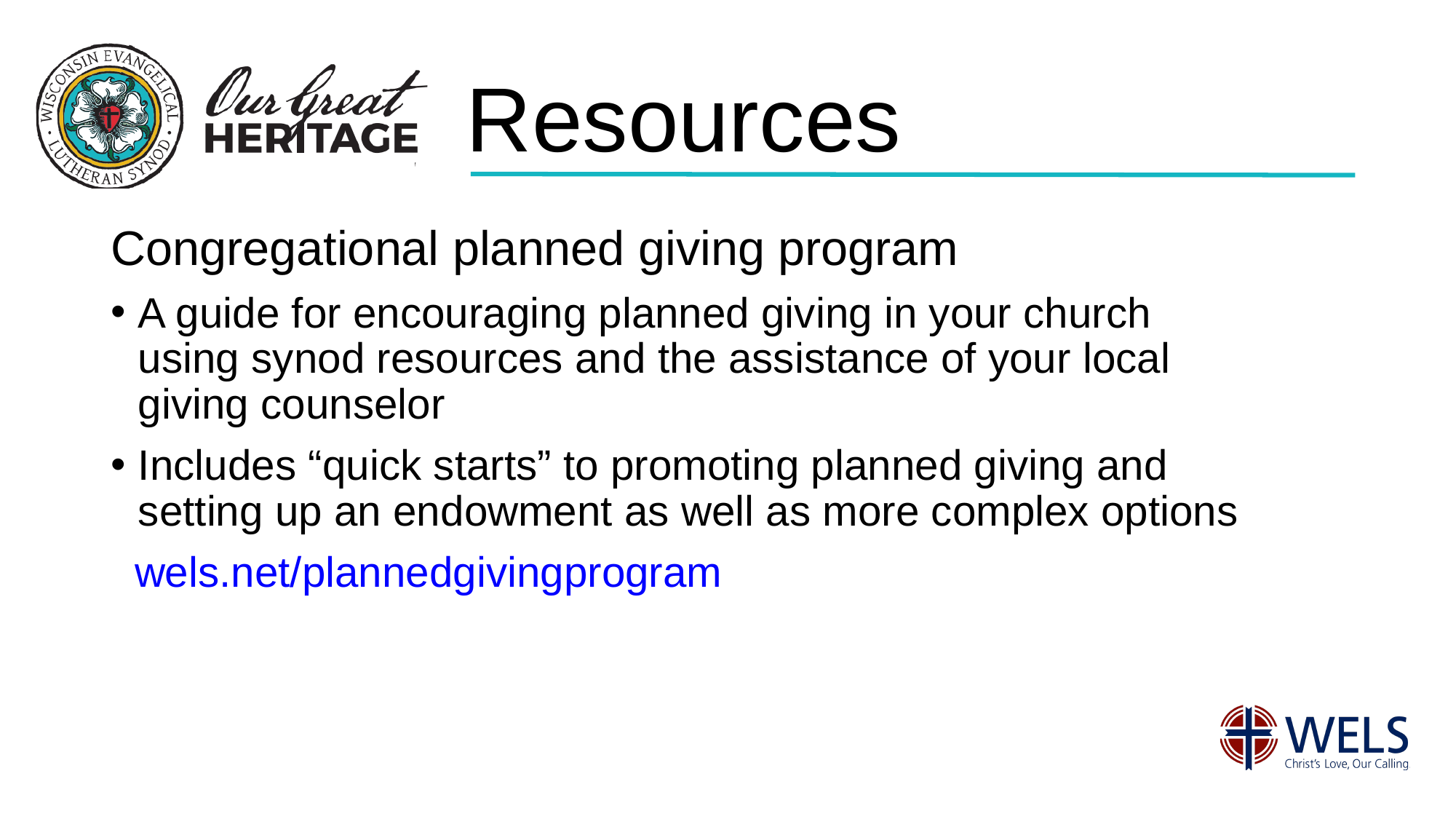

# Resources
Congregational planned giving program
A guide for encouraging planned giving in your church using synod resources and the assistance of your local giving counselor
Includes “quick starts” to promoting planned giving and setting up an endowment as well as more complex options
  wels.net/plannedgivingprogram